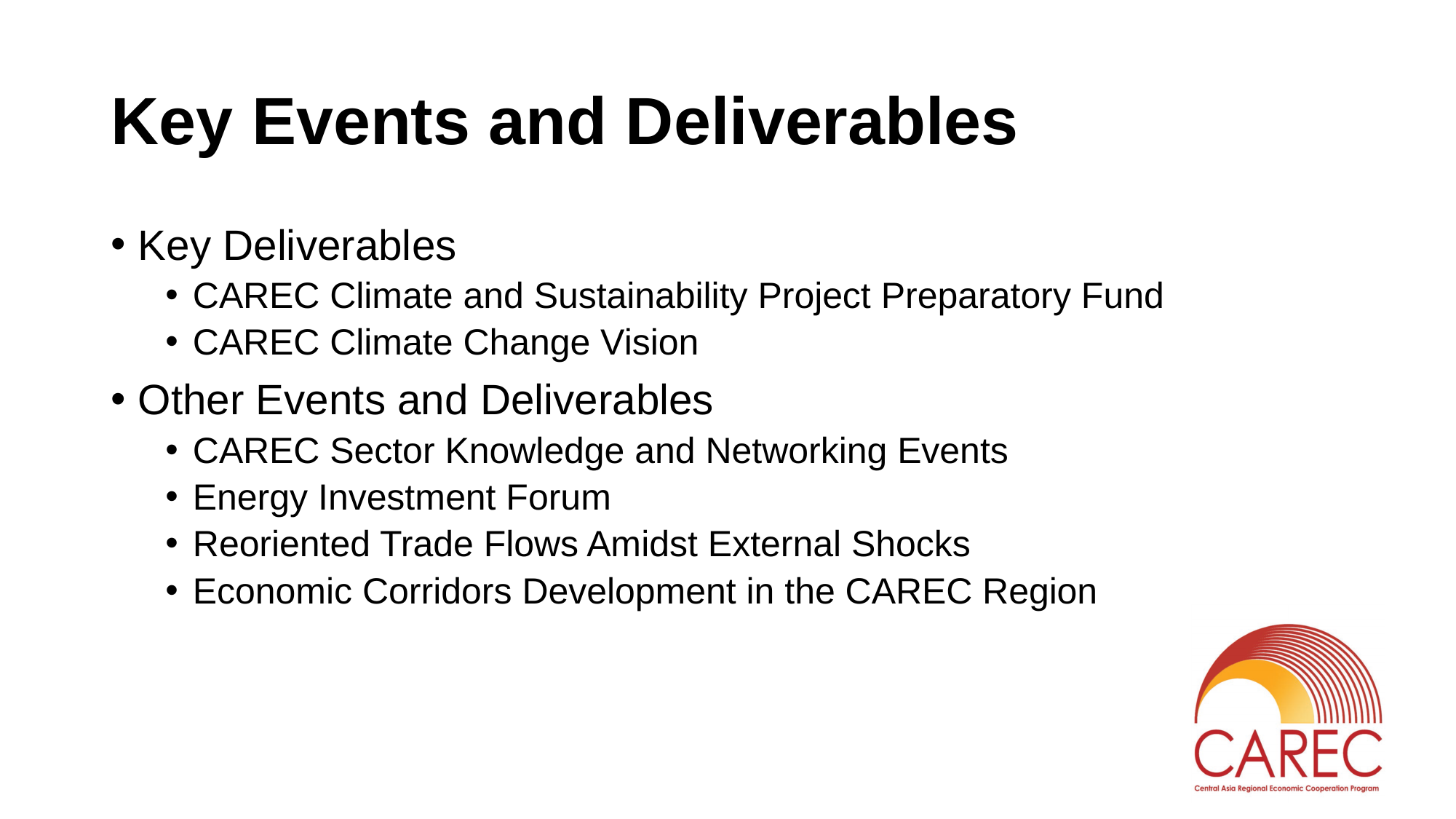

# Key Events and Deliverables
Key Deliverables
CAREC Climate and Sustainability Project Preparatory Fund
CAREC Climate Change Vision
Other Events and Deliverables
CAREC Sector Knowledge and Networking Events
Energy Investment Forum
Reoriented Trade Flows Amidst External Shocks
Economic Corridors Development in the CAREC Region